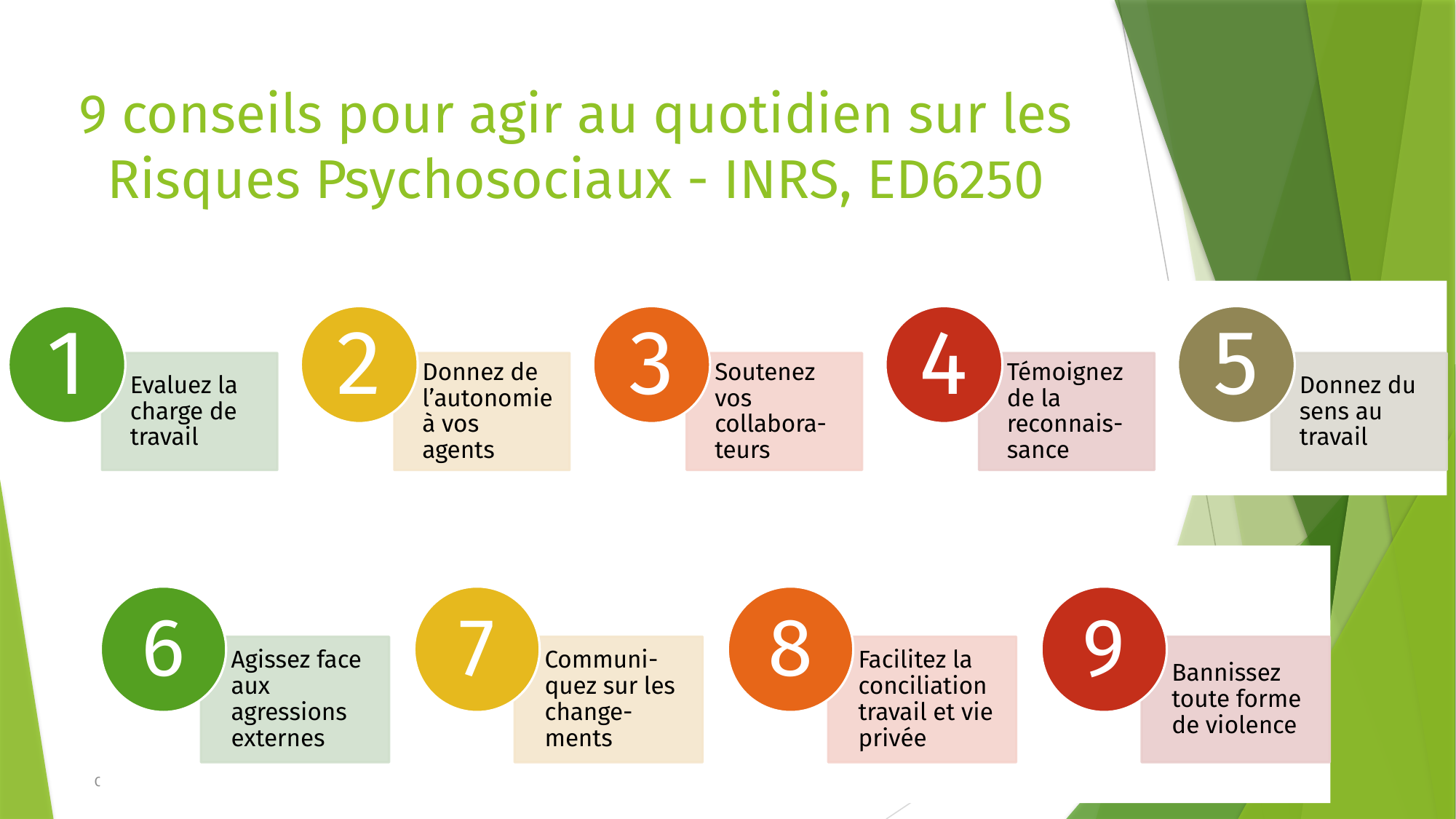

# 9 conseils pour agir au quotidien sur les Risques Psychosociaux - INRS, ED6250
Evaluez la charge de travail
1
Donnez de l’autonomie à vos agents
2
Soutenez vos collabora-teurs
3
Témoignez de la reconnais-sance
4
Donnez du sens au travail
5
Agissez face aux agressions externes
6
Communi-quez sur les change-ments
7
Facilitez la conciliation travail et vie privée
8
Bannissez toute forme de violence
9
13
Conférence 06 octobre 2022 - CPTO AIX